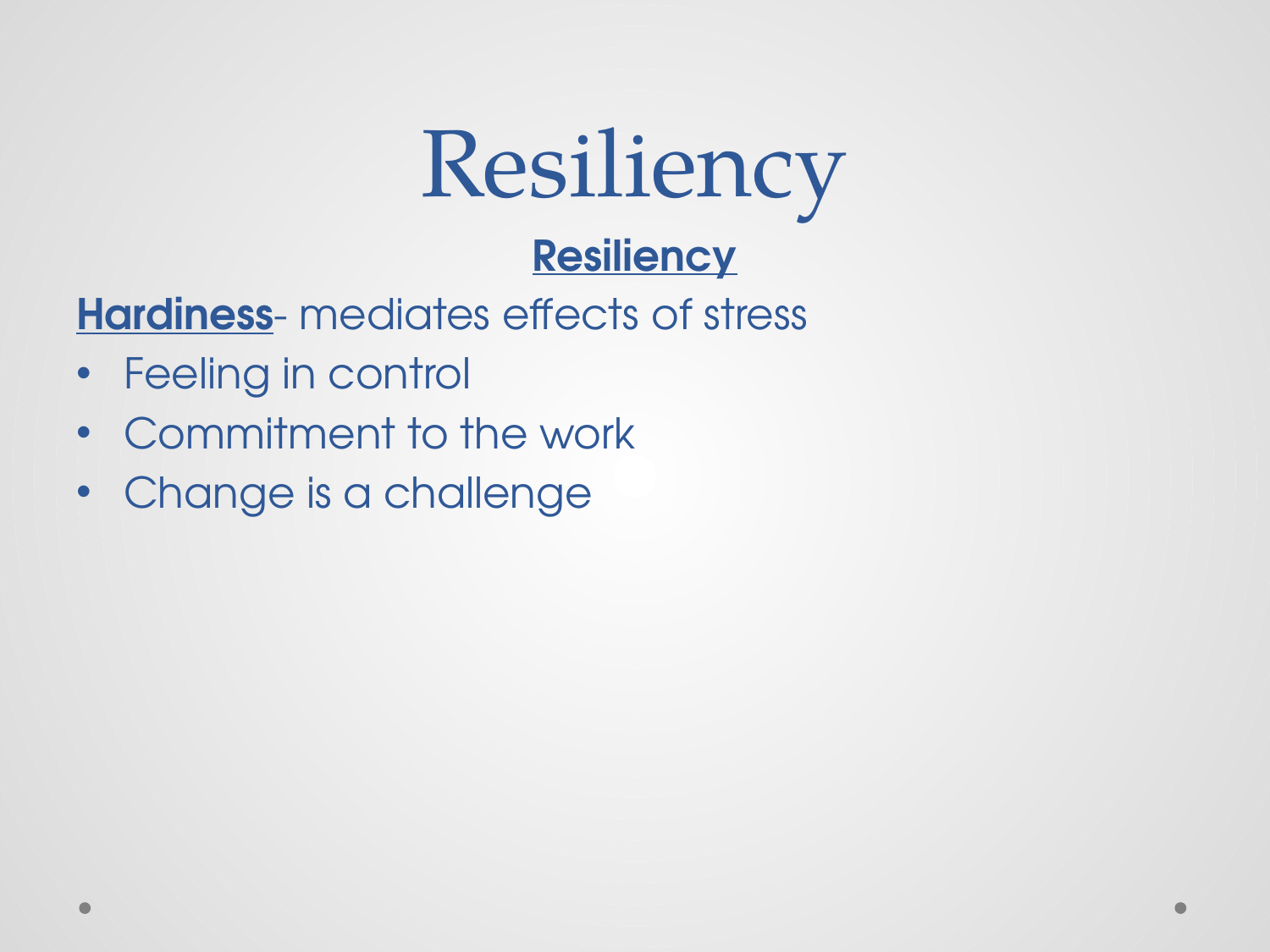

# Resiliency
Resiliency
Hardiness- mediates effects of stress
Feeling in control
Commitment to the work
Change is a challenge